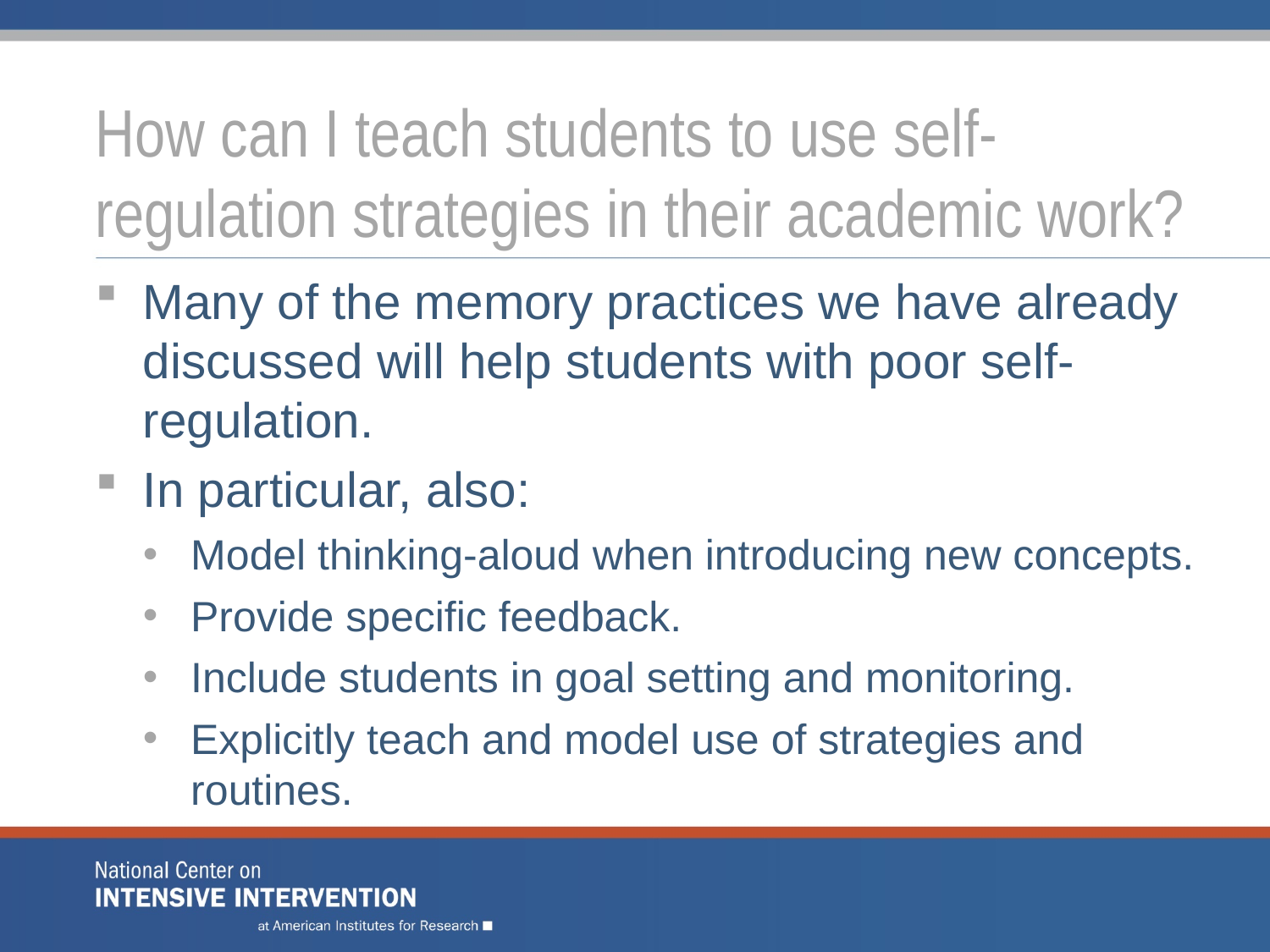

# How can I teach students to use self-regulation strategies in their academic work?
Many of the memory practices we have already discussed will help students with poor self-regulation.
In particular, also:
Model thinking-aloud when introducing new concepts.
Provide specific feedback.
Include students in goal setting and monitoring.
Explicitly teach and model use of strategies and routines.